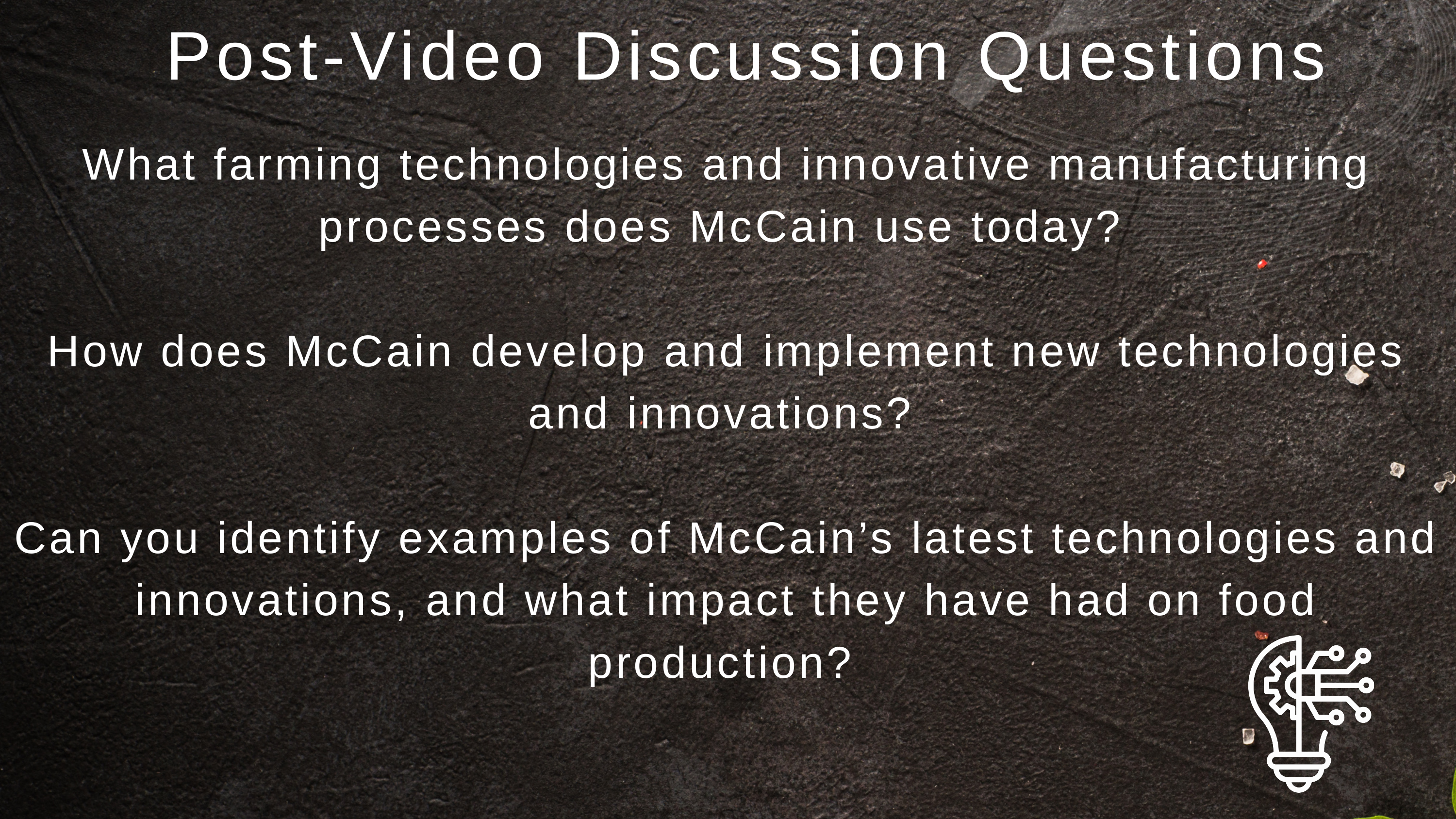

Post-Video Discussion Questions

What farming technologies and innovative manufacturing processes does McCain use today?

How does McCain develop and implement new technologies and innovations?

Can you identify examples of McCain’s latest technologies and innovations, and what impact they have had on food production?